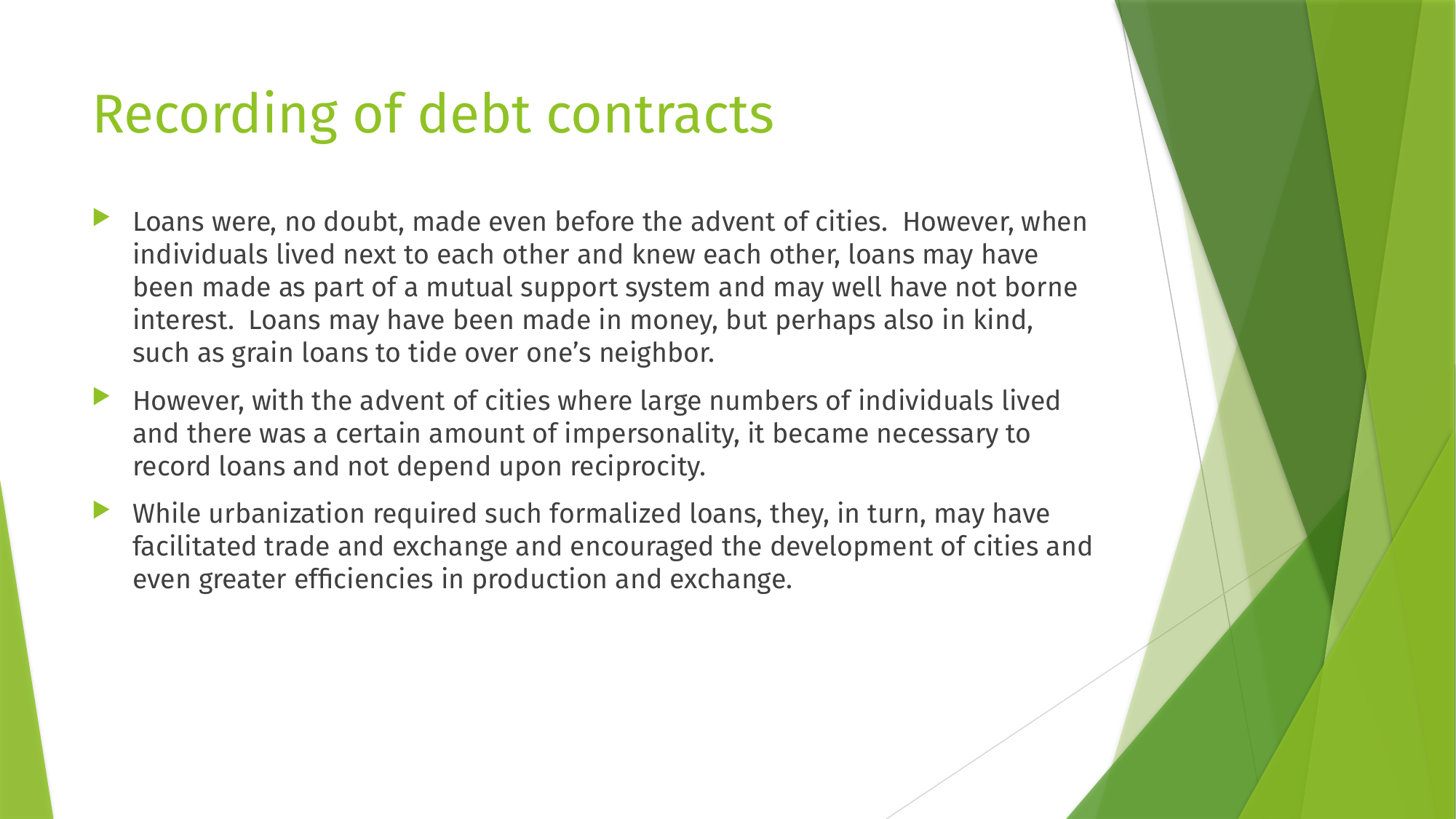

# Recording of debt contracts
Loans were, no doubt, made even before the advent of cities.  However, when individuals lived next to each other and knew each other, loans may have been made as part of a mutual support system and may well have not borne interest.  Loans may have been made in money, but perhaps also in kind, such as grain loans to tide over one’s neighbor.
However, with the advent of cities where large numbers of individuals lived and there was a certain amount of impersonality, it became necessary to record loans and not depend upon reciprocity.
While urbanization required such formalized loans, they, in turn, may have facilitated trade and exchange and encouraged the development of cities and even greater efficiencies in production and exchange.